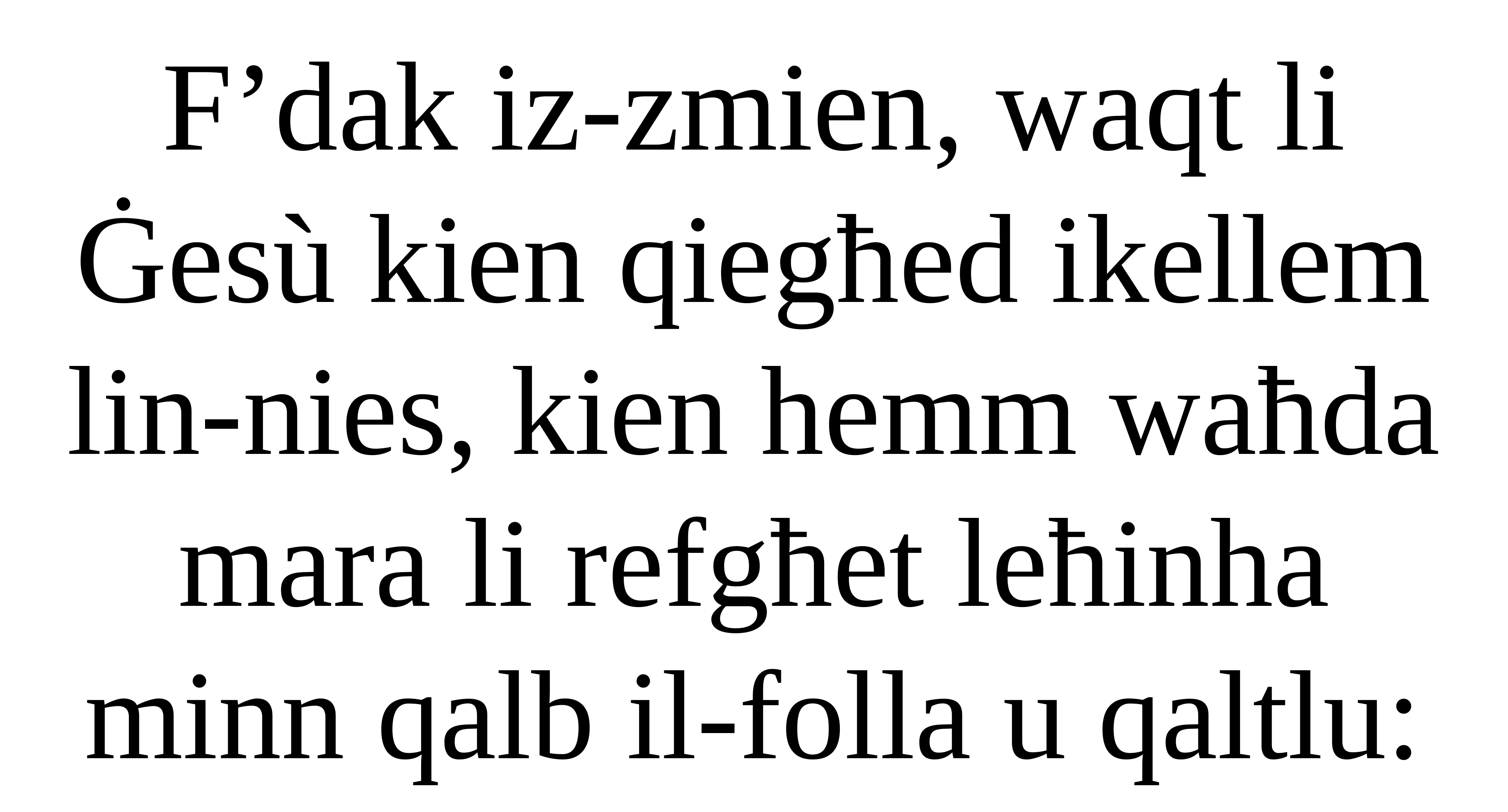

F’dak iz-zmien, waqt li Ġesù kien qiegħed ikellem lin-nies, kien hemm waħda mara li refgħet leħinha minn qalb il-folla u qaltlu: